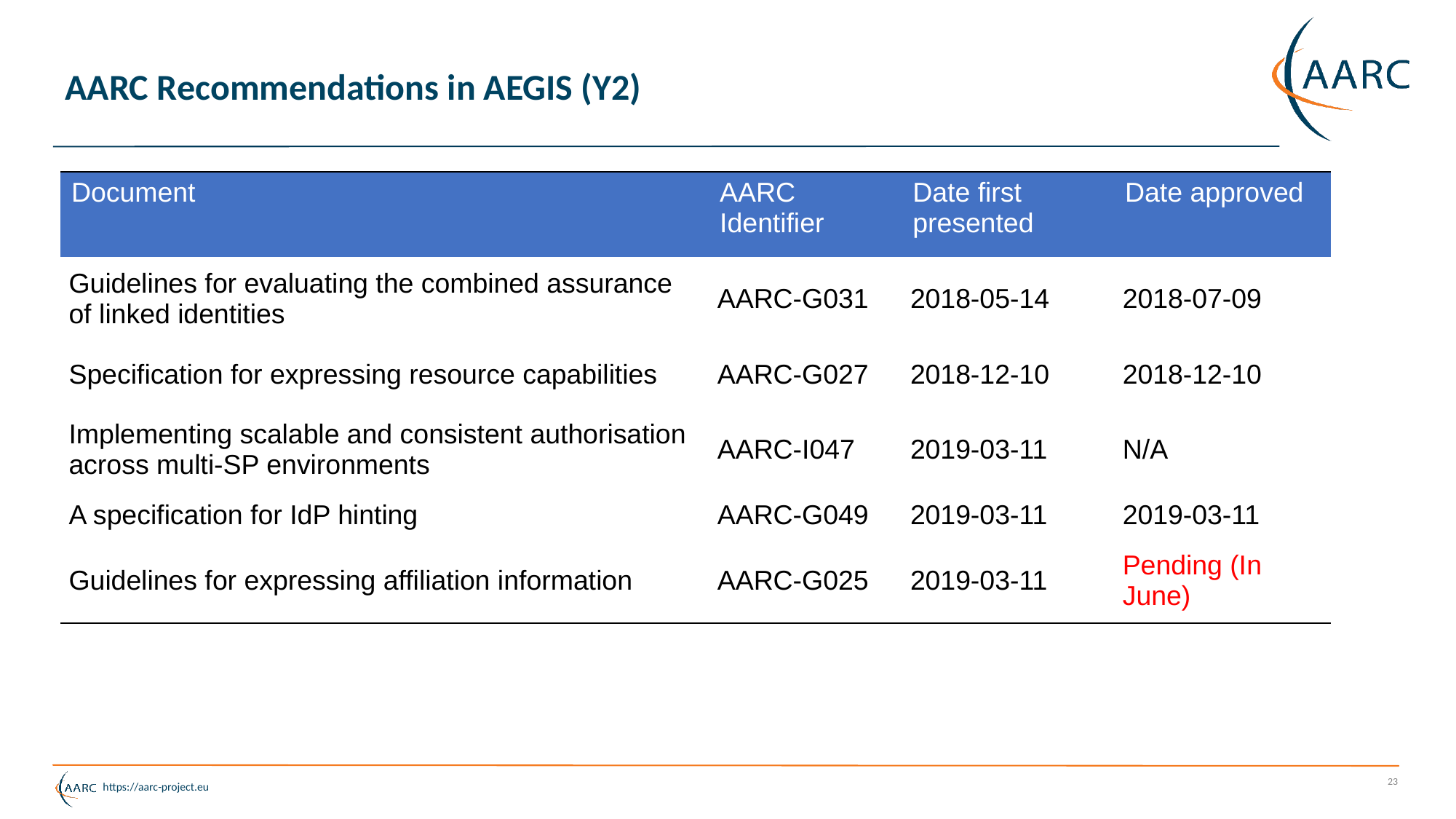

# AARC Recommendations in AEGIS (Y2)
| Document | AARC Identifier | Date first presented | Date approved |
| --- | --- | --- | --- |
| Guidelines for evaluating the combined assurance of linked identities | AARC-G031 | 2018-05-14 | 2018-07-09 |
| Specification for expressing resource capabilities | AARC-G027 | 2018-12-10 | 2018-12-10 |
| Implementing scalable and consistent authorisation across multi-SP environments | AARC-I047 | 2019-03-11 | N/A |
| A specification for IdP hinting | AARC-G049 | 2019-03-11 | 2019-03-11 |
| Guidelines for expressing affiliation information | AARC-G025 | 2019-03-11 | Pending (In June) |
23